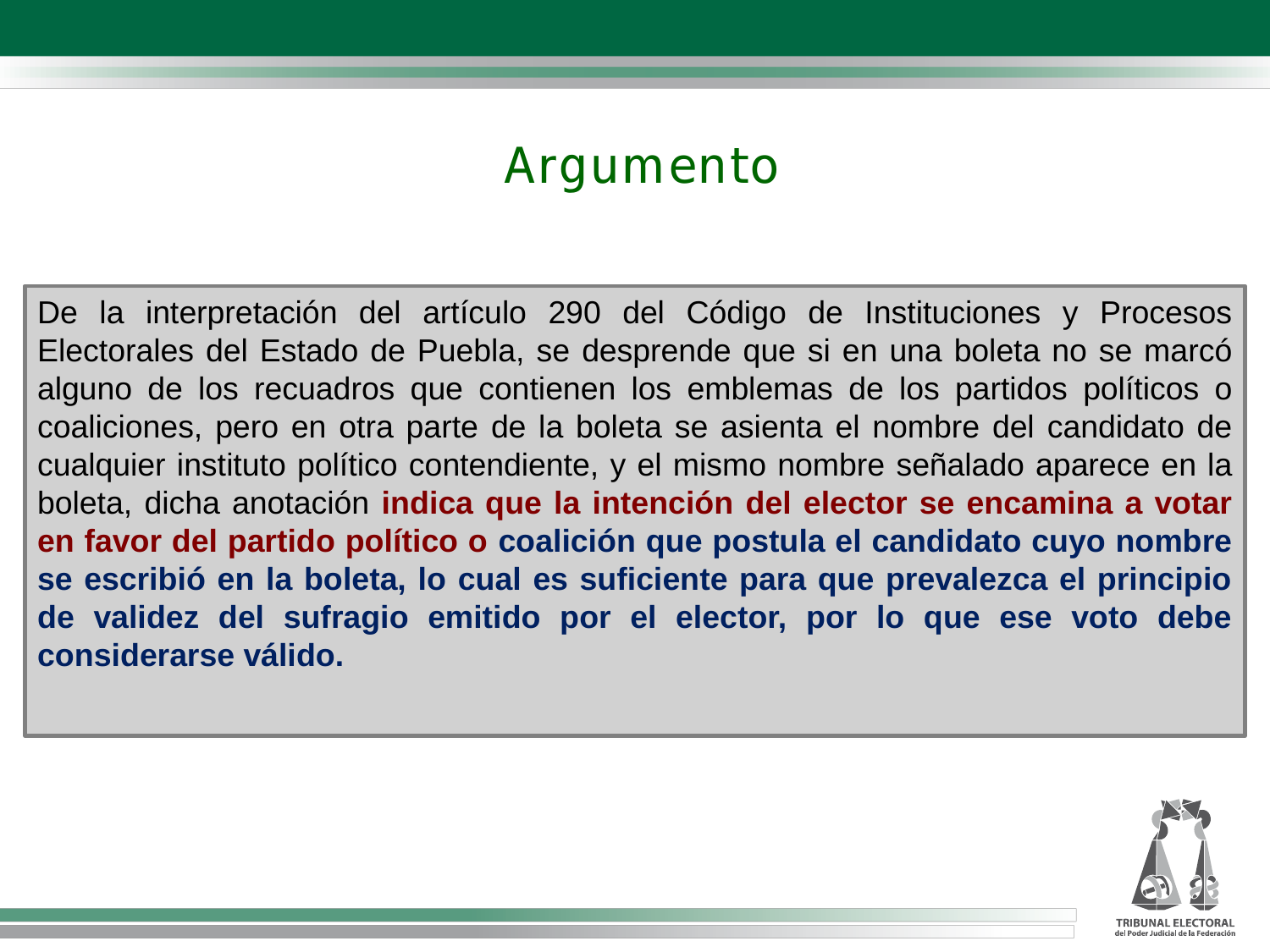

Argumento
De la interpretación del artículo 290 del Código de Instituciones y Procesos Electorales del Estado de Puebla, se desprende que si en una boleta no se marcó alguno de los recuadros que contienen los emblemas de los partidos políticos o coaliciones, pero en otra parte de la boleta se asienta el nombre del candidato de cualquier instituto político contendiente, y el mismo nombre señalado aparece en la boleta, dicha anotación indica que la intención del elector se encamina a votar en favor del partido político o coalición que postula el candidato cuyo nombre se escribió en la boleta, lo cual es suficiente para que prevalezca el principio de validez del sufragio emitido por el elector, por lo que ese voto debe considerarse válido.